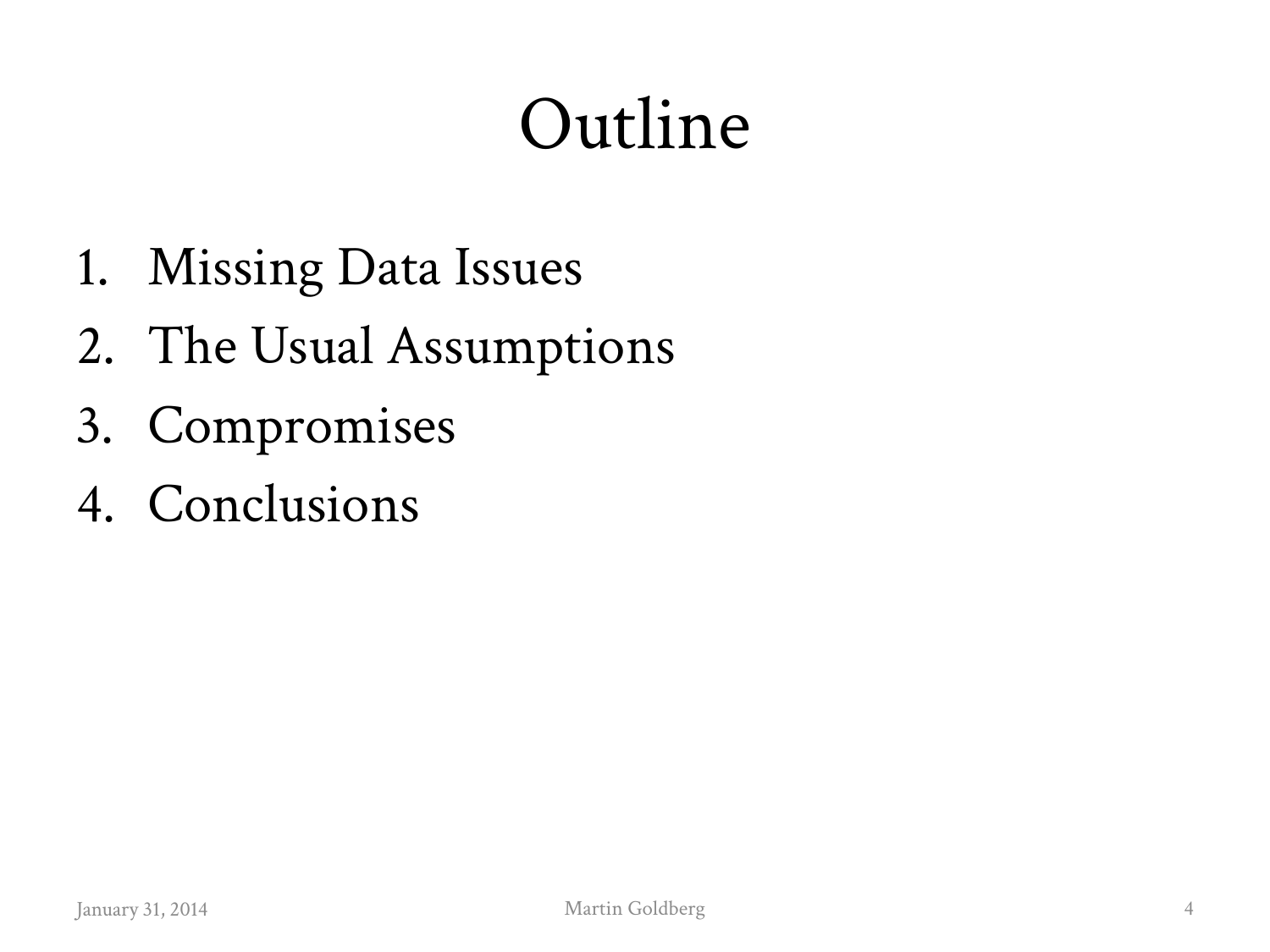

# Outline
Missing Data Issues
The Usual Assumptions
Compromises
Conclusions
January 31, 2014
Martin Goldberg
4